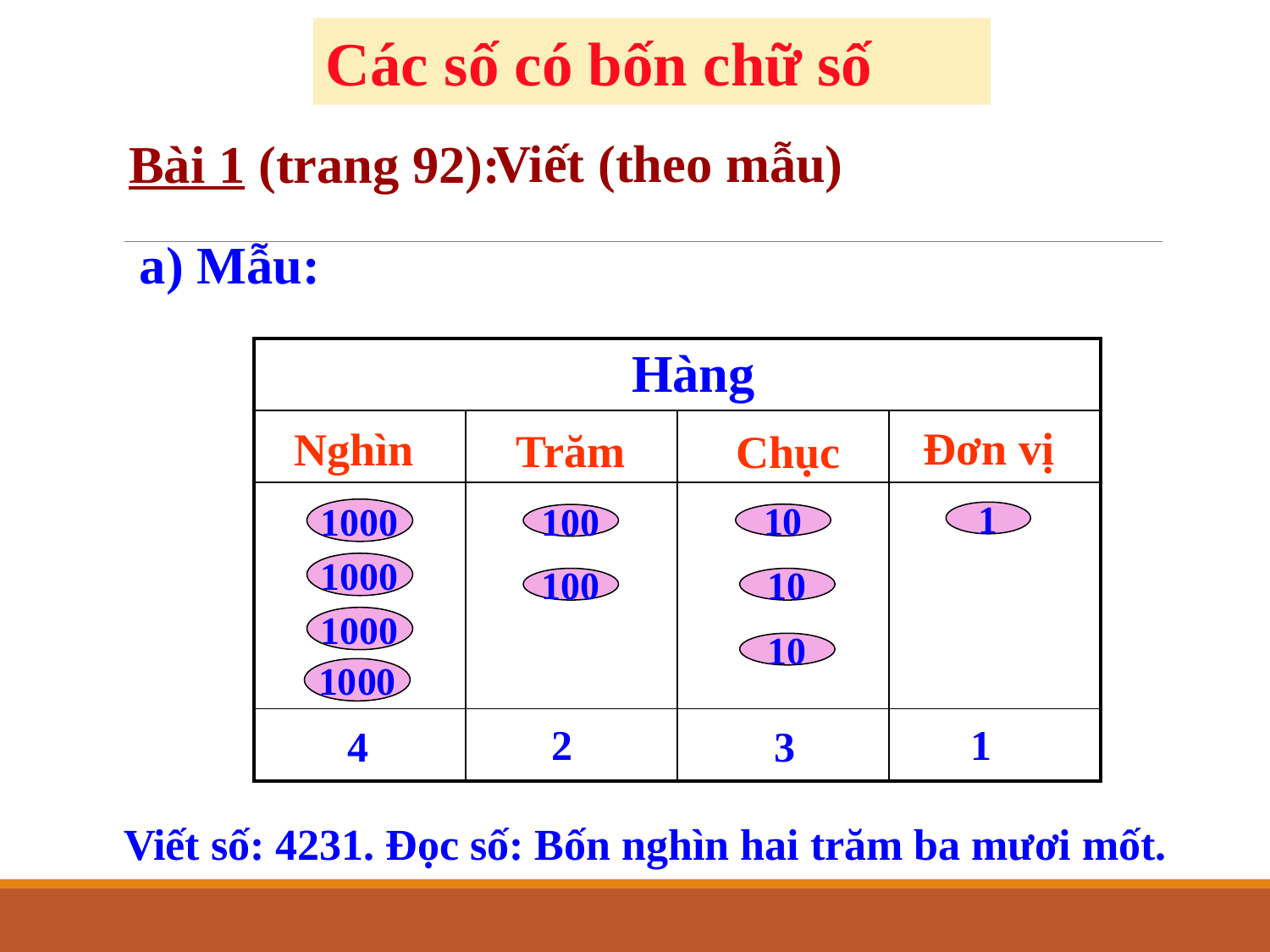

Các số có bốn chữ số
Viết (theo mẫu)

Bài 1 (trang 92):
a) Mẫu:
Hàng
|  |  |  |  |
| --- | --- | --- | --- |
|  |  |  |  |
|  |  |  |  |
|  |  |  |  |
Đơn vị
Nghìn
Trăm
Chục
1000
1
10
100
1000
100
10
1000
10
1000
2
1
     4
3
Viết số: 4231. Đọc số: Bốn nghìn hai trăm ba mươi mốt.